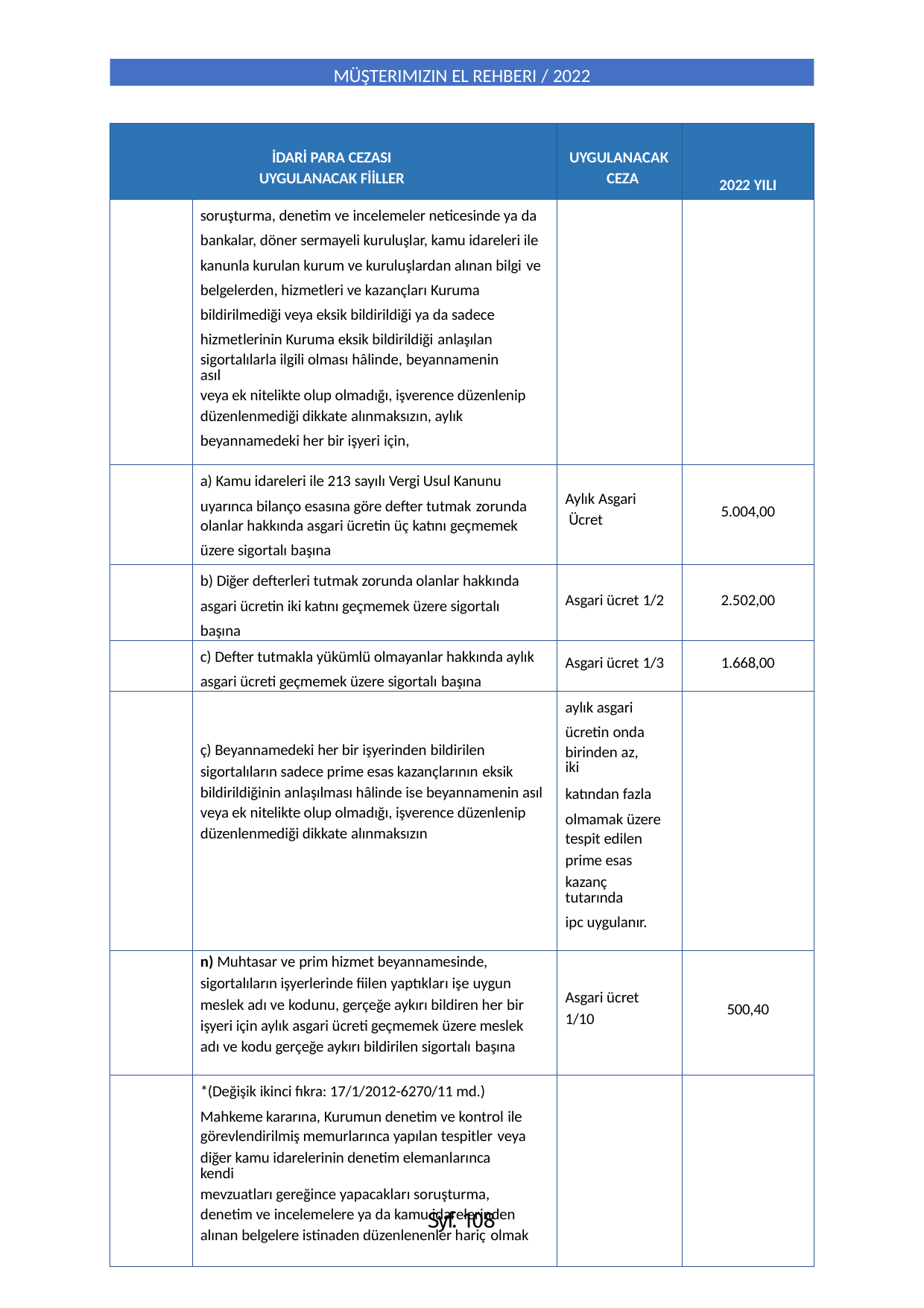

MÜŞTERIMIZIN EL REHBERI / 2022
| İDARİ PARA CEZASI UYGULANACAK FİİLLER |  | UYGULANACAK CEZA | 2022 YILI |
| --- | --- | --- | --- |
|  | soruşturma, denetim ve incelemeler neticesinde ya da bankalar, döner sermayeli kuruluşlar, kamu idareleri ile kanunla kurulan kurum ve kuruluşlardan alınan bilgi ve belgelerden, hizmetleri ve kazançları Kuruma bildirilmediği veya eksik bildirildiği ya da sadece hizmetlerinin Kuruma eksik bildirildiği anlaşılan sigortalılarla ilgili olması hâlinde, beyannamenin asıl veya ek nitelikte olup olmadığı, işverence düzenlenip düzenlenmediği dikkate alınmaksızın, aylık beyannamedeki her bir işyeri için, |  |  |
|  | a) Kamu idareleri ile 213 sayılı Vergi Usul Kanunu uyarınca bilanço esasına göre defter tutmak zorunda olanlar hakkında asgari ücretin üç katını geçmemek üzere sigortalı başına | Aylık Asgari Ücret | 5.004,00 |
|  | b) Diğer defterleri tutmak zorunda olanlar hakkında asgari ücretin iki katını geçmemek üzere sigortalı başına | Asgari ücret 1/2 | 2.502,00 |
|  | c) Defter tutmakla yükümlü olmayanlar hakkında aylık asgari ücreti geçmemek üzere sigortalı başına | Asgari ücret 1/3 | 1.668,00 |
|  | ç) Beyannamedeki her bir işyerinden bildirilen sigortalıların sadece prime esas kazançlarının eksik bildirildiğinin anlaşılması hâlinde ise beyannamenin asıl veya ek nitelikte olup olmadığı, işverence düzenlenip düzenlenmediği dikkate alınmaksızın | aylık asgari ücretin onda birinden az, iki katından fazla olmamak üzere tespit edilen prime esas kazanç tutarında ipc uygulanır. |  |
|  | n) Muhtasar ve prim hizmet beyannamesinde, sigortalıların işyerlerinde fiilen yaptıkları işe uygun meslek adı ve kodunu, gerçeğe aykırı bildiren her bir işyeri için aylık asgari ücreti geçmemek üzere meslek adı ve kodu gerçeğe aykırı bildirilen sigortalı başına | Asgari ücret 1/10 | 500,40 |
|  | \*(Değişik ikinci fıkra: 17/1/2012-6270/11 md.) Mahkeme kararına, Kurumun denetim ve kontrol ile görevlendirilmiş memurlarınca yapılan tespitler veya diğer kamu idarelerinin denetim elemanlarınca kendi mevzuatları gereğince yapacakları soruşturma, denetim ve incelemelere ya da kamu idarelerinden alınan belgelere istinaden düzenlenenler hariç olmak |  |  |
Syf. 108